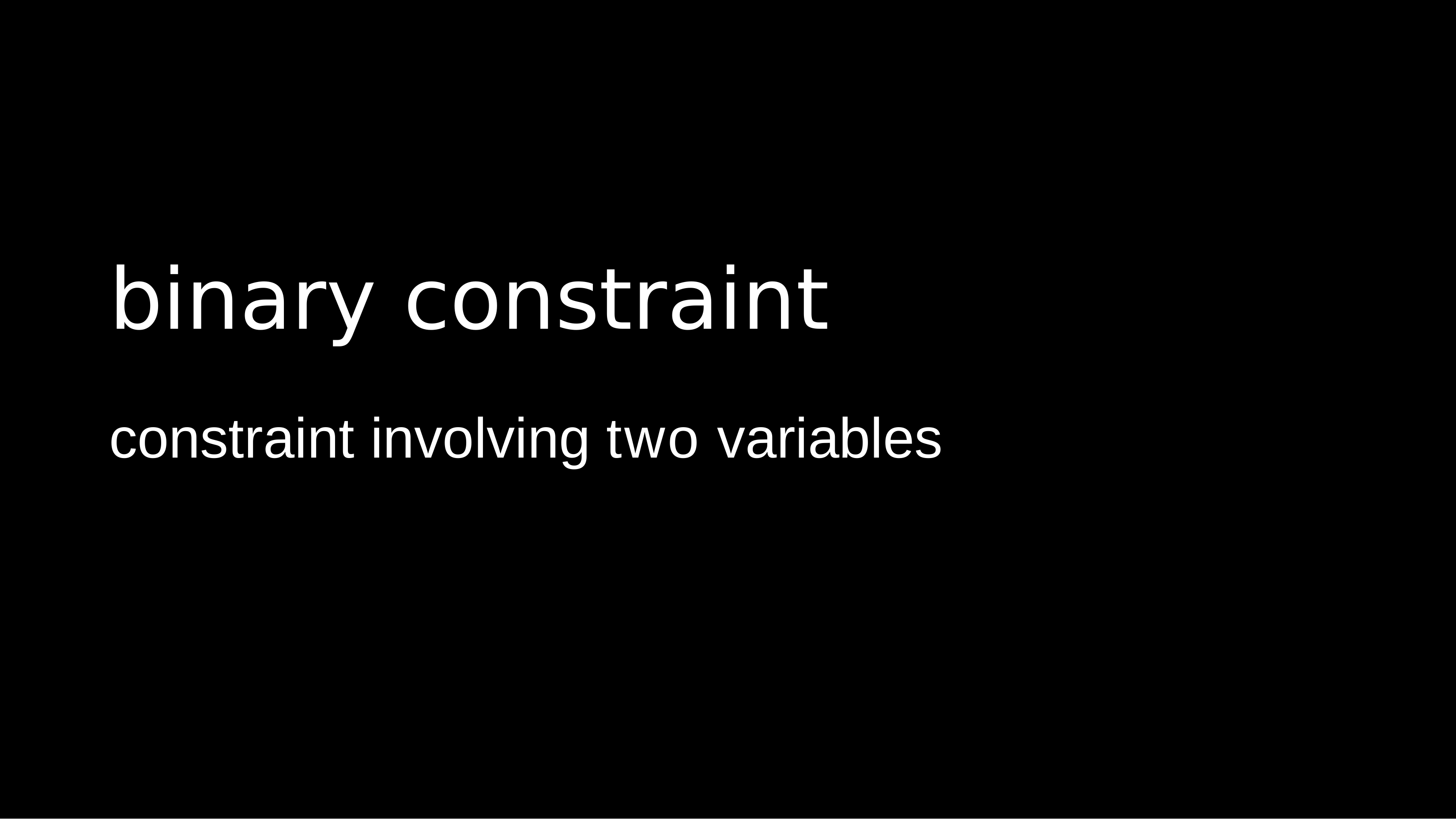

# binary constraint
constraint involving two variables